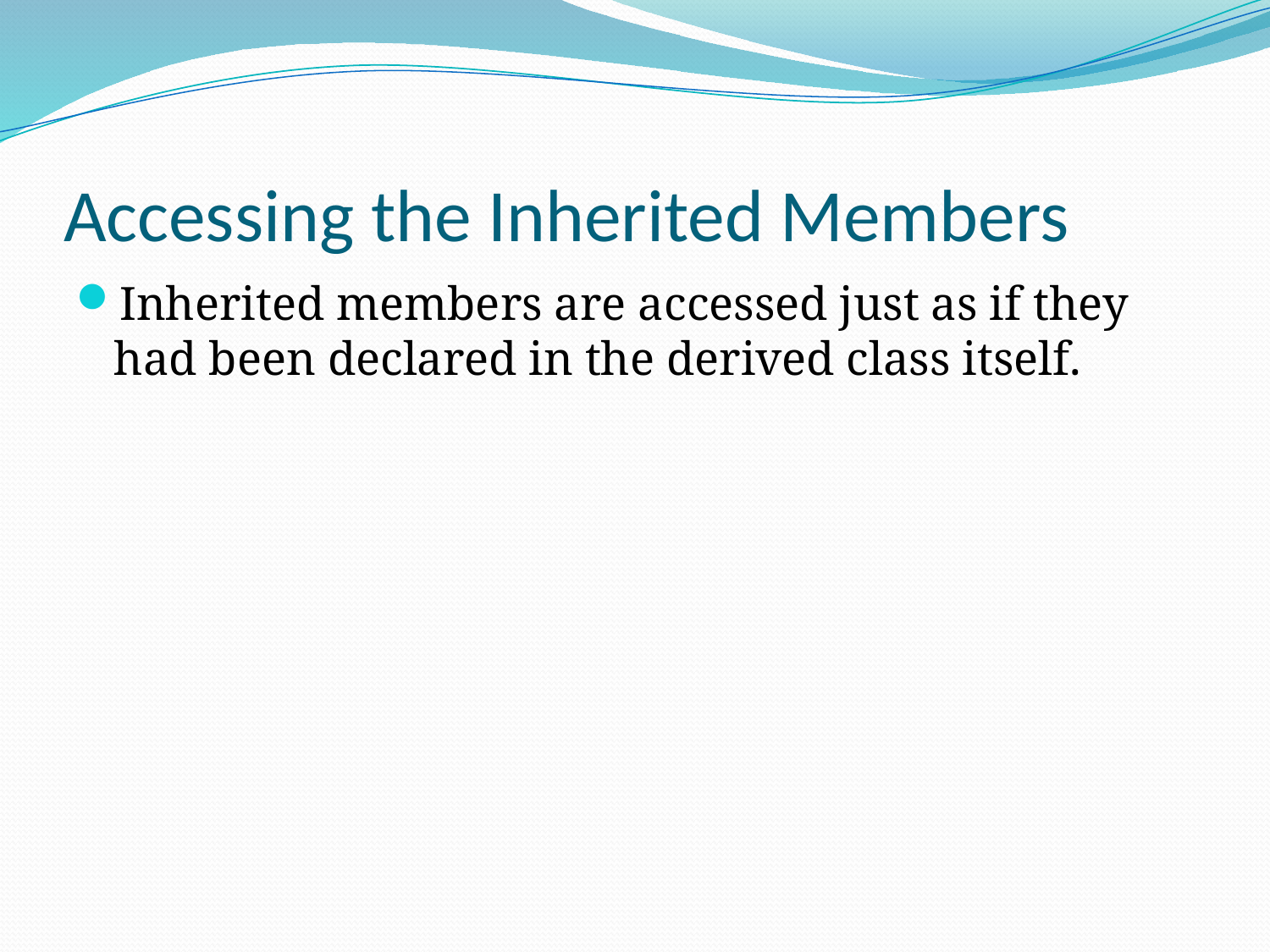

# Accessing the Inherited Members
Inherited members are accessed just as if they had been declared in the derived class itself.